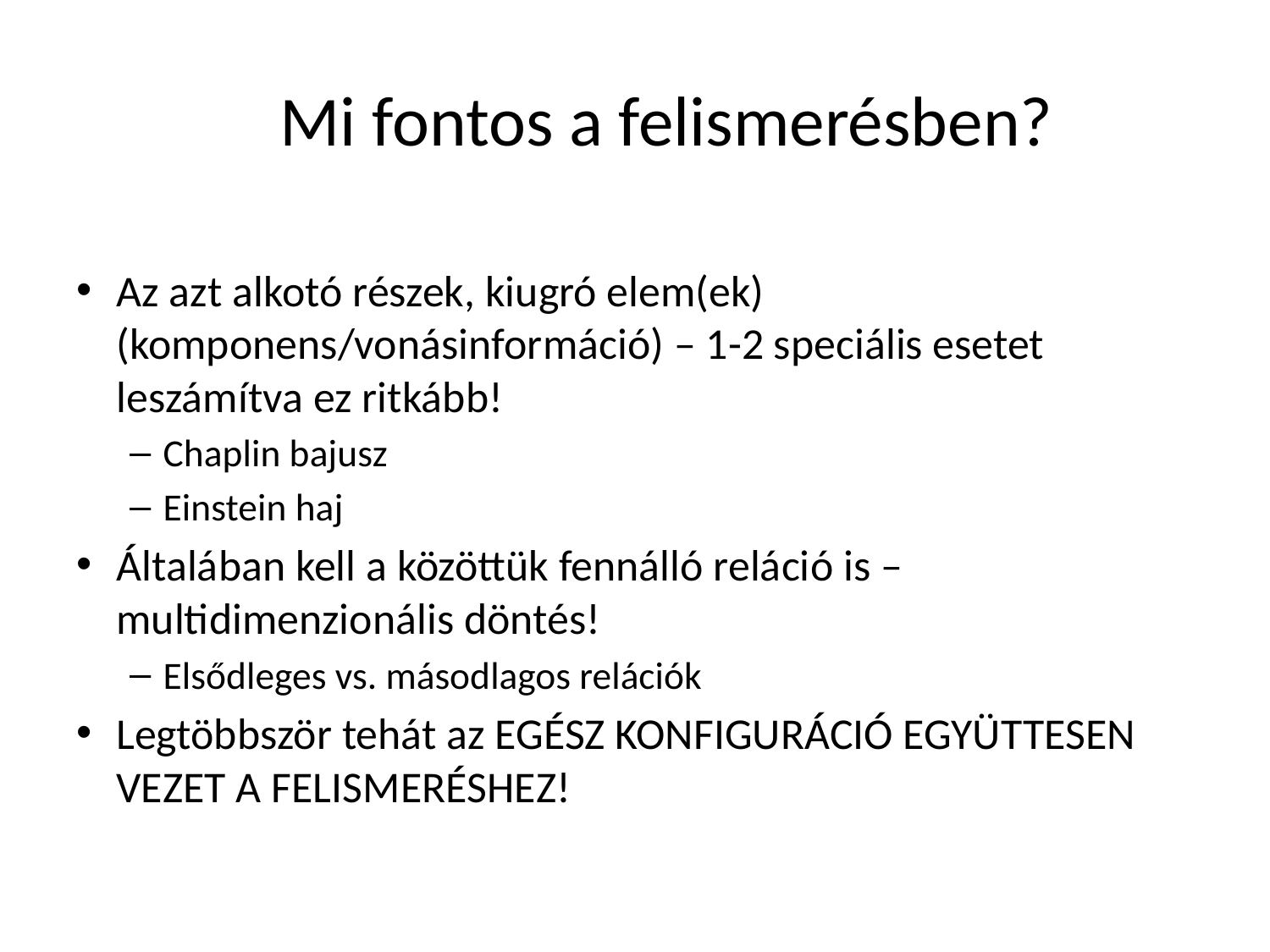

# Mi fontos a felismerésben?
Az azt alkotó részek, kiugró elem(ek) (komponens/vonásinformáció) – 1-2 speciális esetet leszámítva ez ritkább!
Chaplin bajusz
Einstein haj
Általában kell a közöttük fennálló reláció is – multidimenzionális döntés!
Elsődleges vs. másodlagos relációk
Legtöbbször tehát az EGÉSZ KONFIGURÁCIÓ EGYÜTTESEN VEZET A FELISMERÉSHEZ!